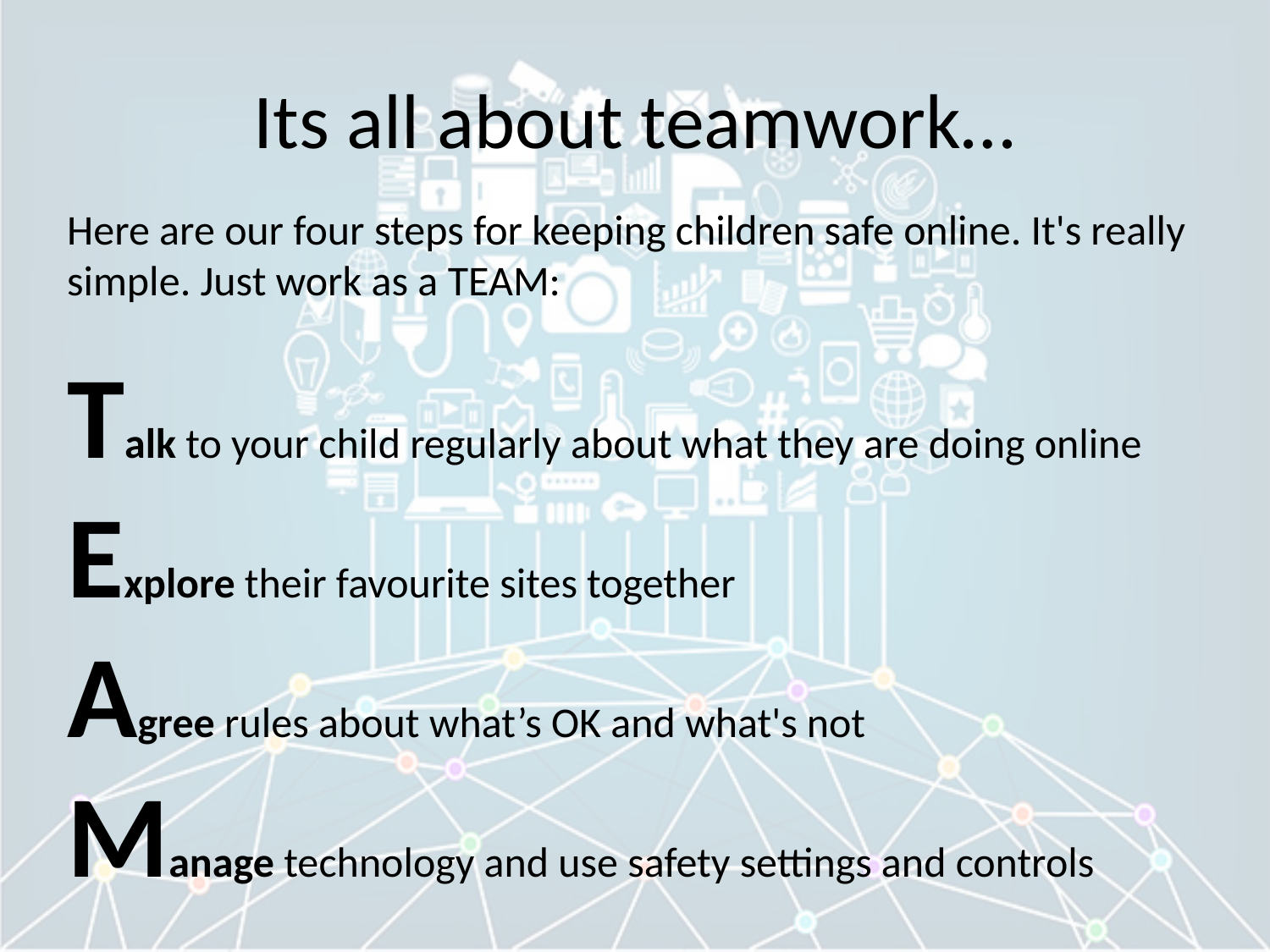

# Its all about teamwork…
Here are our four steps for keeping children safe online. It's really simple. Just work as a TEAM:

Talk to your child regularly about what they are doing online
Explore their favourite sites together
Agree rules about what’s OK and what's not
Manage technology and use safety settings and controls